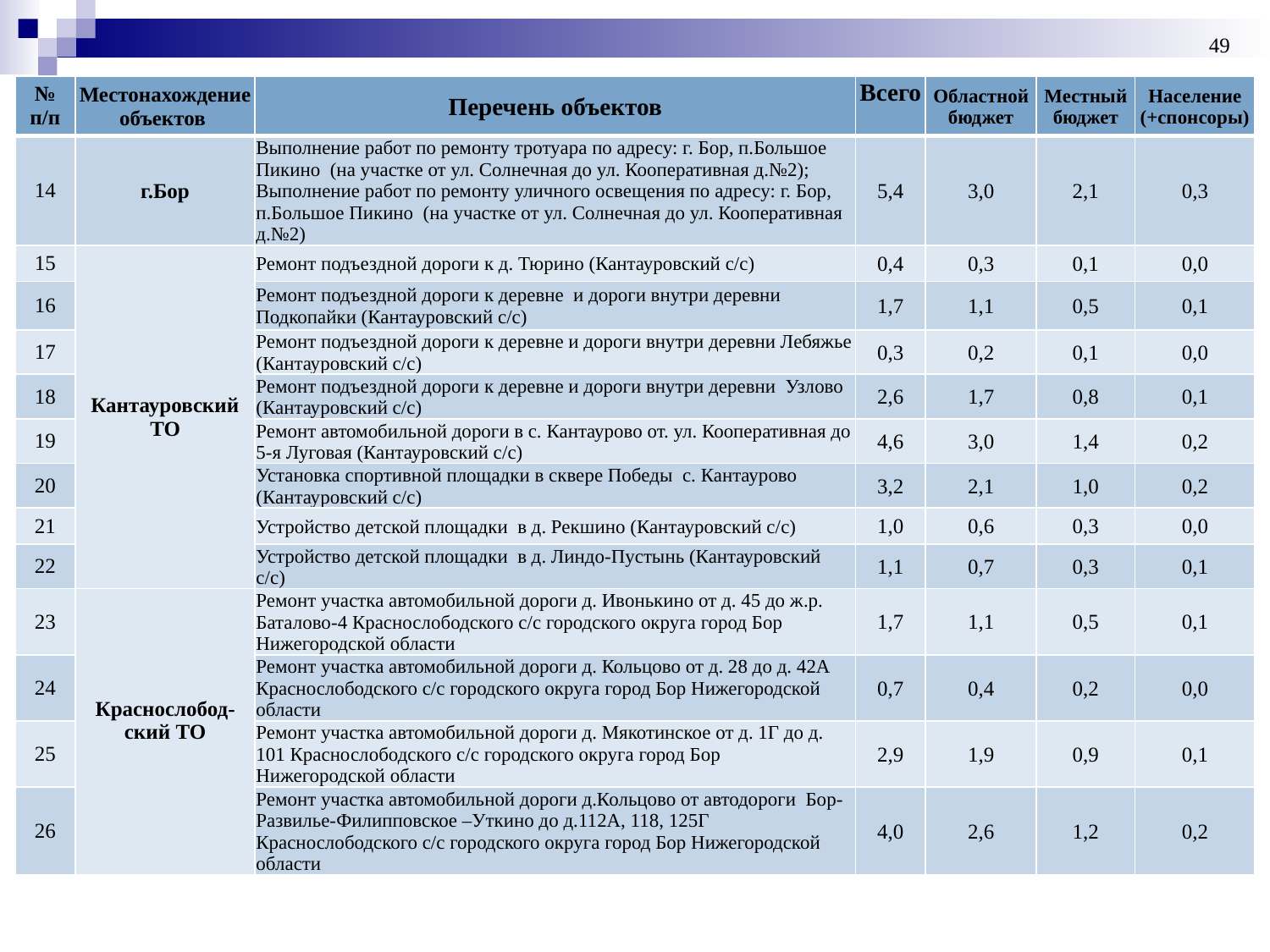

49
| № п/п | Местонахождение объектов | Перечень объектов | Всего | Областной бюджет | Местный бюджет | Население (+спонсоры) |
| --- | --- | --- | --- | --- | --- | --- |
| 14 | г.Бор | Выполнение работ по ремонту тротуара по адресу: г. Бор, п.Большое Пикино (на участке от ул. Солнечная до ул. Кооперативная д.№2); Выполнение работ по ремонту уличного освещения по адресу: г. Бор, п.Большое Пикино (на участке от ул. Солнечная до ул. Кооперативная д.№2) | 5,4 | 3,0 | 2,1 | 0,3 |
| 15 | Кантауровский ТО | Ремонт подъездной дороги к д. Тюрино (Кантауровский с/с) | 0,4 | 0,3 | 0,1 | 0,0 |
| 16 |  | Ремонт подъездной дороги к деревне и дороги внутри деревни Подкопайки (Кантауровский с/с) | 1,7 | 1,1 | 0,5 | 0,1 |
| 17 |  | Ремонт подъездной дороги к деревне и дороги внутри деревни Лебяжье (Кантауровский с/с) | 0,3 | 0,2 | 0,1 | 0,0 |
| 18 |  | Ремонт подъездной дороги к деревне и дороги внутри деревни Узлово (Кантауровский с/с) | 2,6 | 1,7 | 0,8 | 0,1 |
| 19 |  | Ремонт автомобильной дороги в с. Кантаурово от. ул. Кооперативная до 5-я Луговая (Кантауровский с/с) | 4,6 | 3,0 | 1,4 | 0,2 |
| 20 |  | Установка спортивной площадки в сквере Победы с. Кантаурово (Кантауровский с/с) | 3,2 | 2,1 | 1,0 | 0,2 |
| 21 |  | Устройство детской площадки в д. Рекшино (Кантауровский с/с) | 1,0 | 0,6 | 0,3 | 0,0 |
| 22 |  | Устройство детской площадки в д. Линдо-Пустынь (Кантауровский с/с) | 1,1 | 0,7 | 0,3 | 0,1 |
| 23 | Краснослобод-ский ТО | Ремонт участка автомобильной дороги д. Ивонькино от д. 45 до ж.р. Баталово-4 Краснослободского с/с городского округа город Бор Нижегородской области | 1,7 | 1,1 | 0,5 | 0,1 |
| 24 |  | Ремонт участка автомобильной дороги д. Кольцово от д. 28 до д. 42А Краснослободского с/с городского округа город Бор Нижегородской области | 0,7 | 0,4 | 0,2 | 0,0 |
| 25 |  | Ремонт участка автомобильной дороги д. Мякотинское от д. 1Г до д. 101 Краснослободского с/с городского округа город Бор Нижегородской области | 2,9 | 1,9 | 0,9 | 0,1 |
| 26 |  | Ремонт участка автомобильной дороги д.Кольцово от автодороги Бор-Развилье-Филипповское –Уткино до д.112А, 118, 125Г Краснослободского с/с городского округа город Бор Нижегородской области | 4,0 | 2,6 | 1,2 | 0,2 |